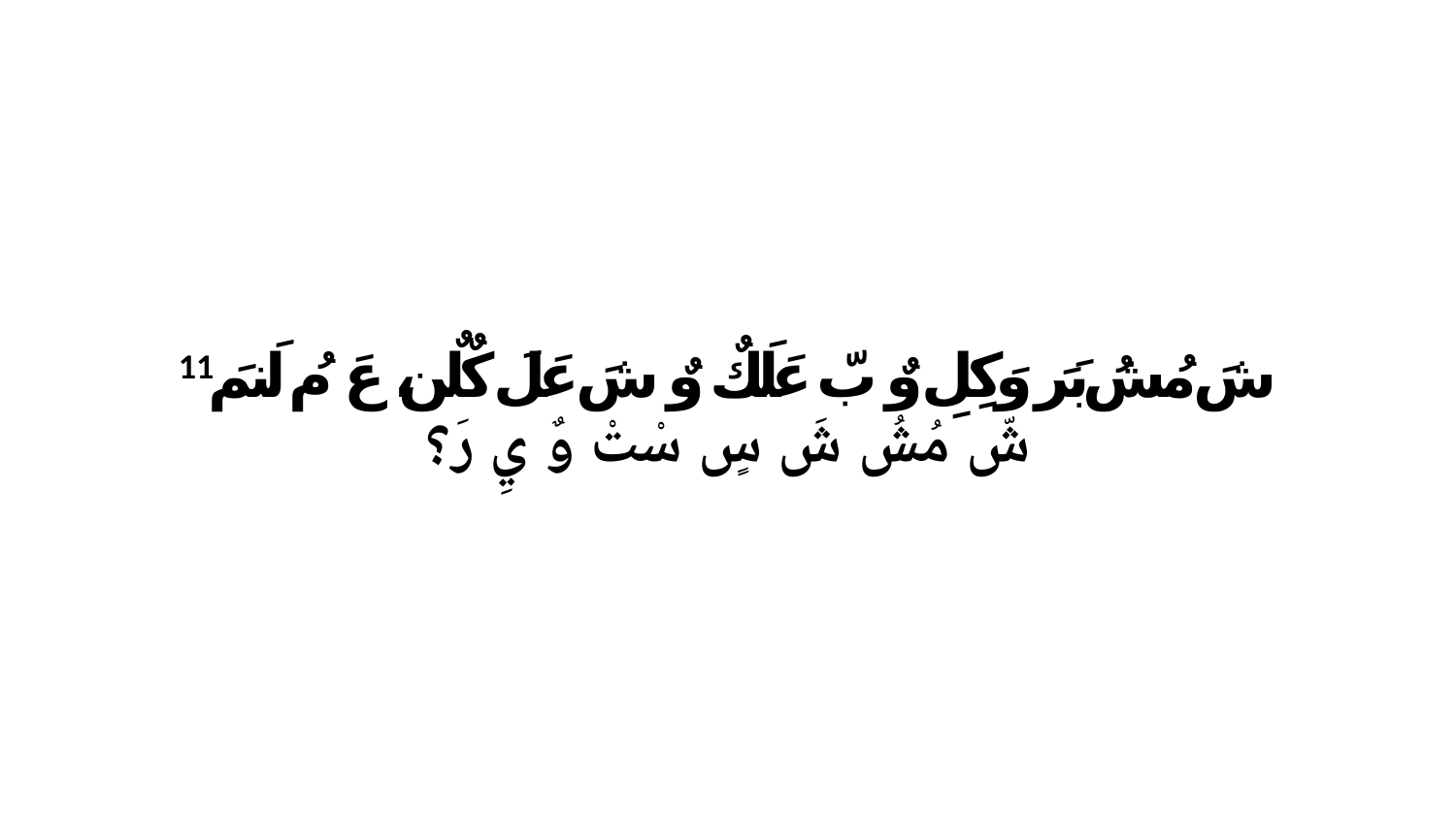

11 شَ مُشُ بَرَ وَكِلِ وٌ بّ عَلَكٌ وٌ شَ عَلَ كٌلٌن، عَ مُ لَنمَ شّ مُشُ شَ سٍ سْتْ وٌ يِ رَ؟